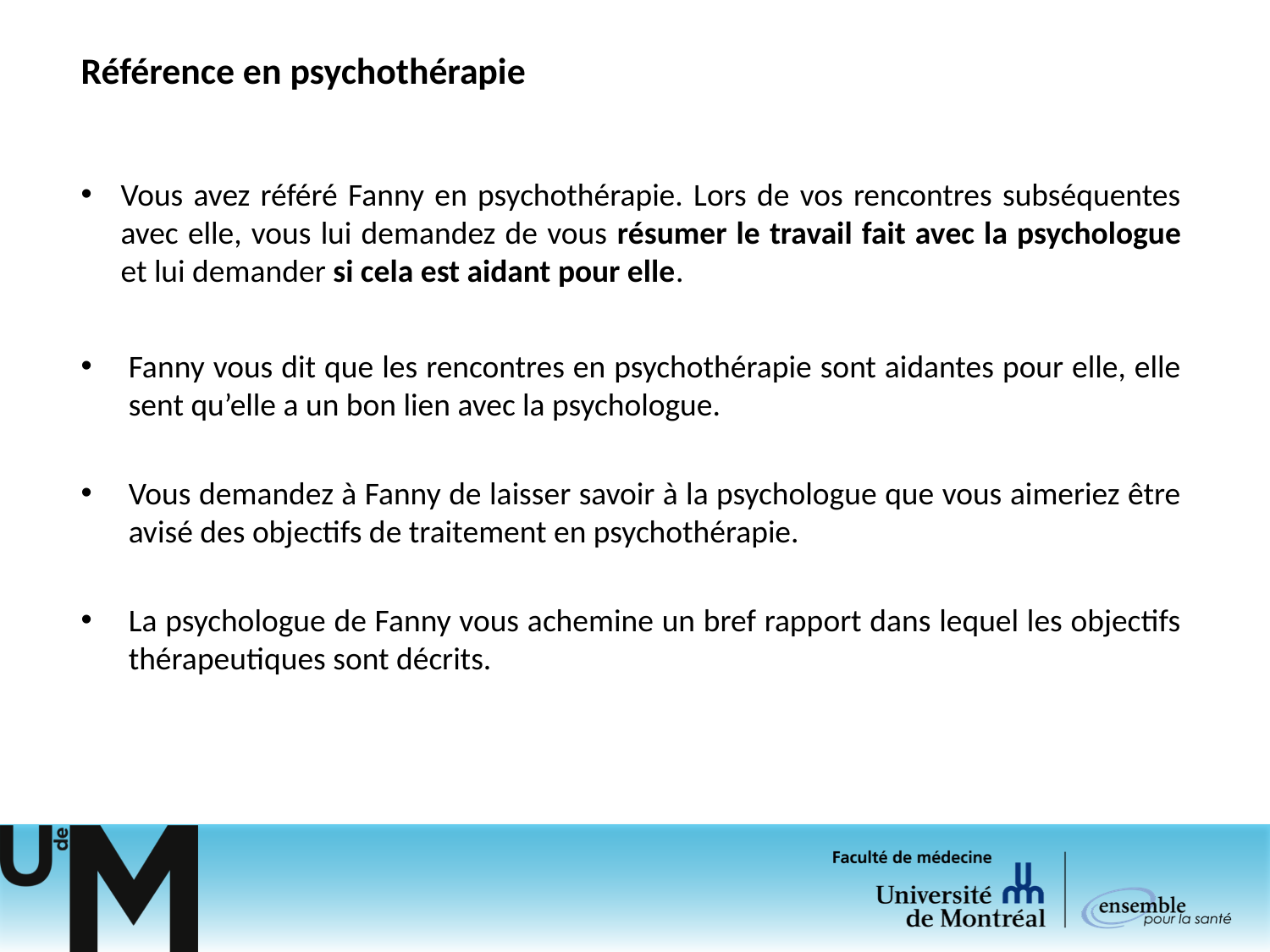

# Référence en psychothérapie
Vous avez référé Fanny en psychothérapie. Lors de vos rencontres subséquentes avec elle, vous lui demandez de vous résumer le travail fait avec la psychologue et lui demander si cela est aidant pour elle.

Fanny vous dit que les rencontres en psychothérapie sont aidantes pour elle, elle sent qu’elle a un bon lien avec la psychologue.

Vous demandez à Fanny de laisser savoir à la psychologue que vous aimeriez être avisé des objectifs de traitement en psychothérapie.

La psychologue de Fanny vous achemine un bref rapport dans lequel les objectifs thérapeutiques sont décrits.